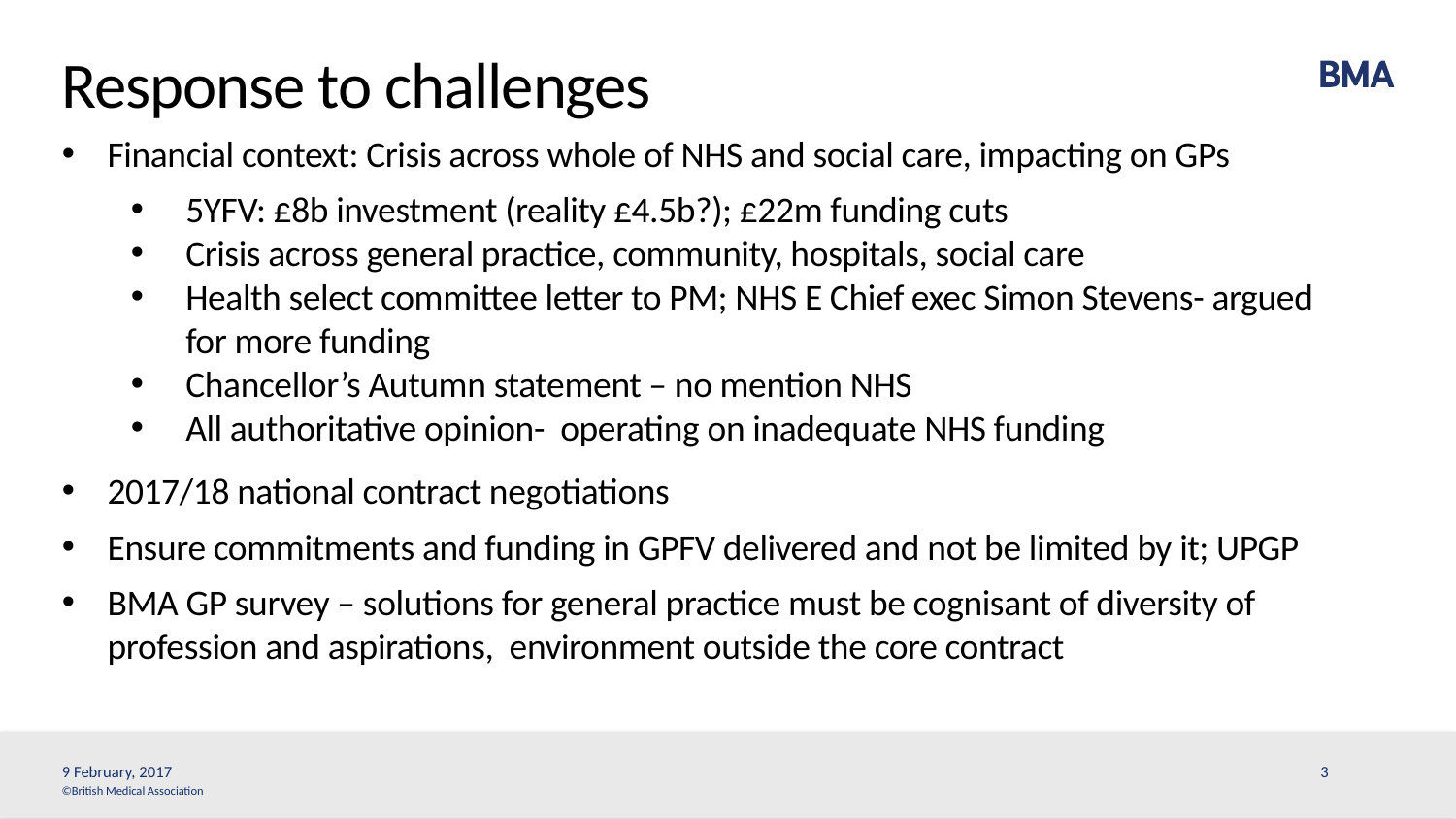

# Response to challenges
Financial context: Crisis across whole of NHS and social care, impacting on GPs
5YFV: £8b investment (reality £4.5b?); £22m funding cuts
Crisis across general practice, community, hospitals, social care
Health select committee letter to PM; NHS E Chief exec Simon Stevens- argued for more funding
Chancellor’s Autumn statement – no mention NHS
All authoritative opinion-  operating on inadequate NHS funding

2017/18 national contract negotiations
Ensure commitments and funding in GPFV delivered and not be limited by it; UPGP
BMA GP survey – solutions for general practice must be cognisant of diversity of profession and aspirations,  environment outside the core contract

9 February, 2017
3